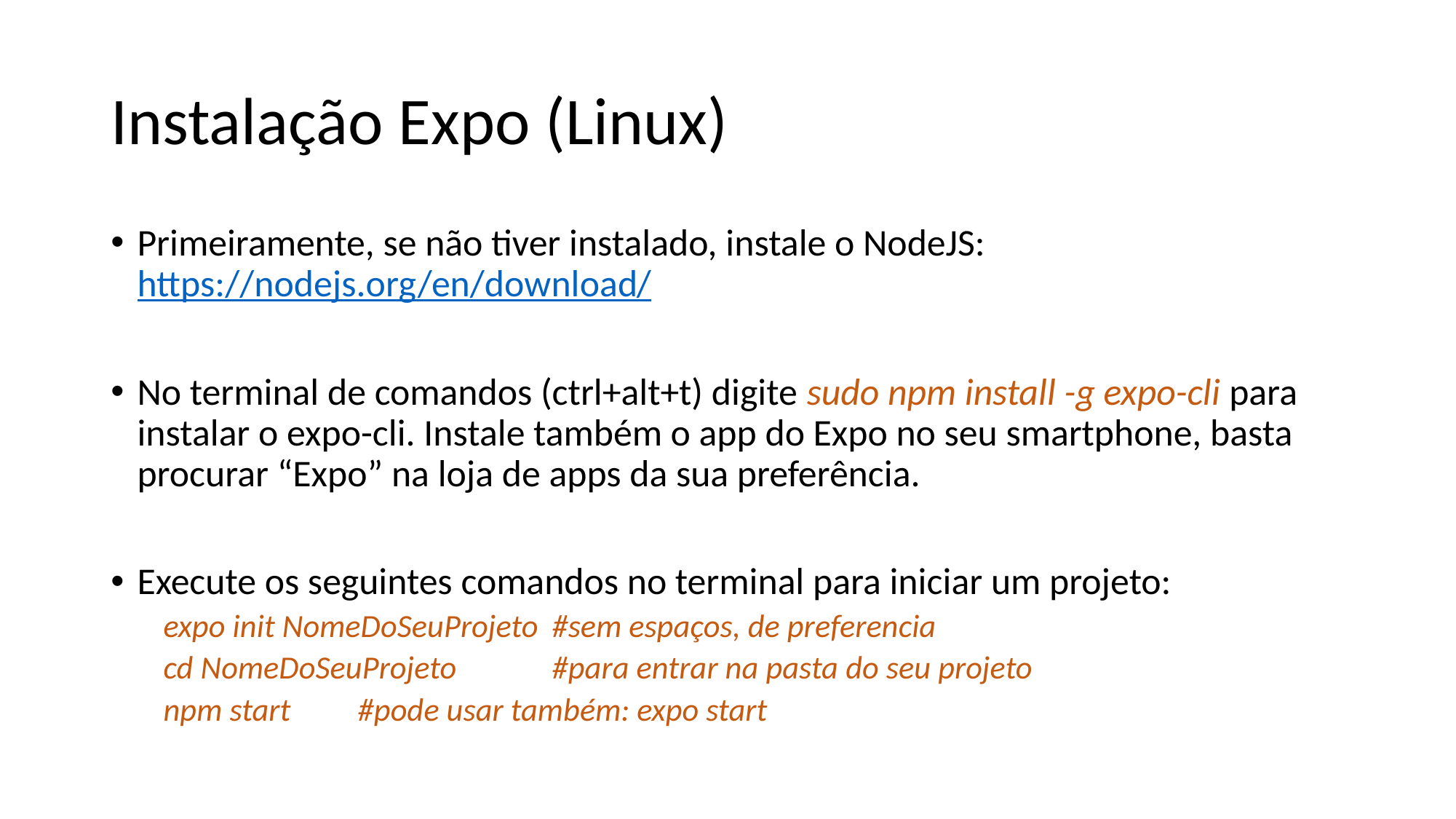

# Instalação Expo (Linux)
Primeiramente, se não tiver instalado, instale o NodeJS: https://nodejs.org/en/download/

No terminal de comandos (ctrl+alt+t) digite sudo npm install -g expo-cli para instalar o expo-cli. Instale também o app do Expo no seu smartphone, basta procurar “Expo” na loja de apps da sua preferência.

Execute os seguintes comandos no terminal para iniciar um projeto:
expo init NomeDoSeuProjeto	#sem espaços, de preferencia
cd NomeDoSeuProjeto		#para entrar na pasta do seu projeto
npm start				#pode usar também: expo start